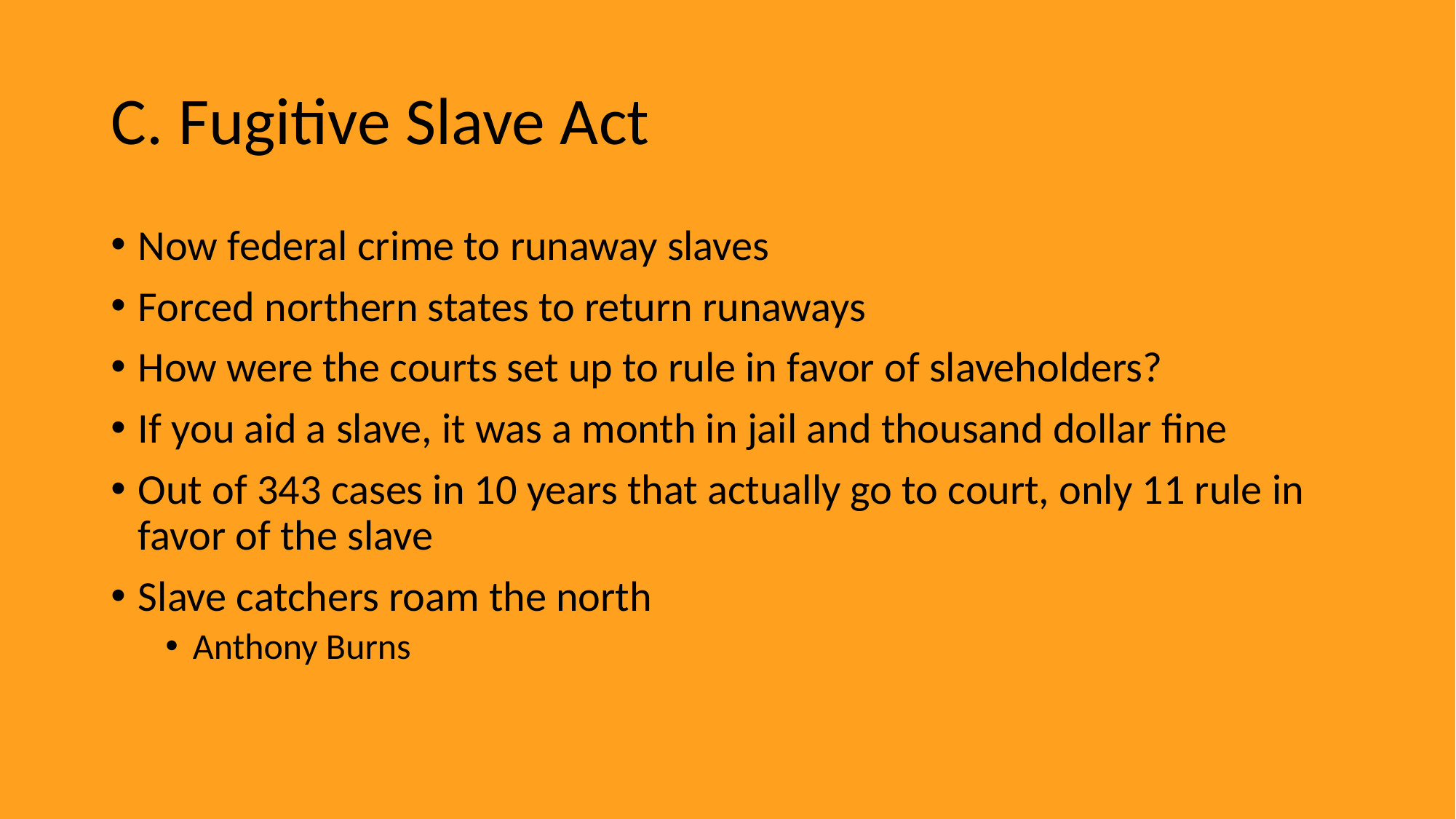

# C. Fugitive Slave Act
Now federal crime to runaway slaves
Forced northern states to return runaways
How were the courts set up to rule in favor of slaveholders?
If you aid a slave, it was a month in jail and thousand dollar fine
Out of 343 cases in 10 years that actually go to court, only 11 rule in favor of the slave
Slave catchers roam the north
Anthony Burns